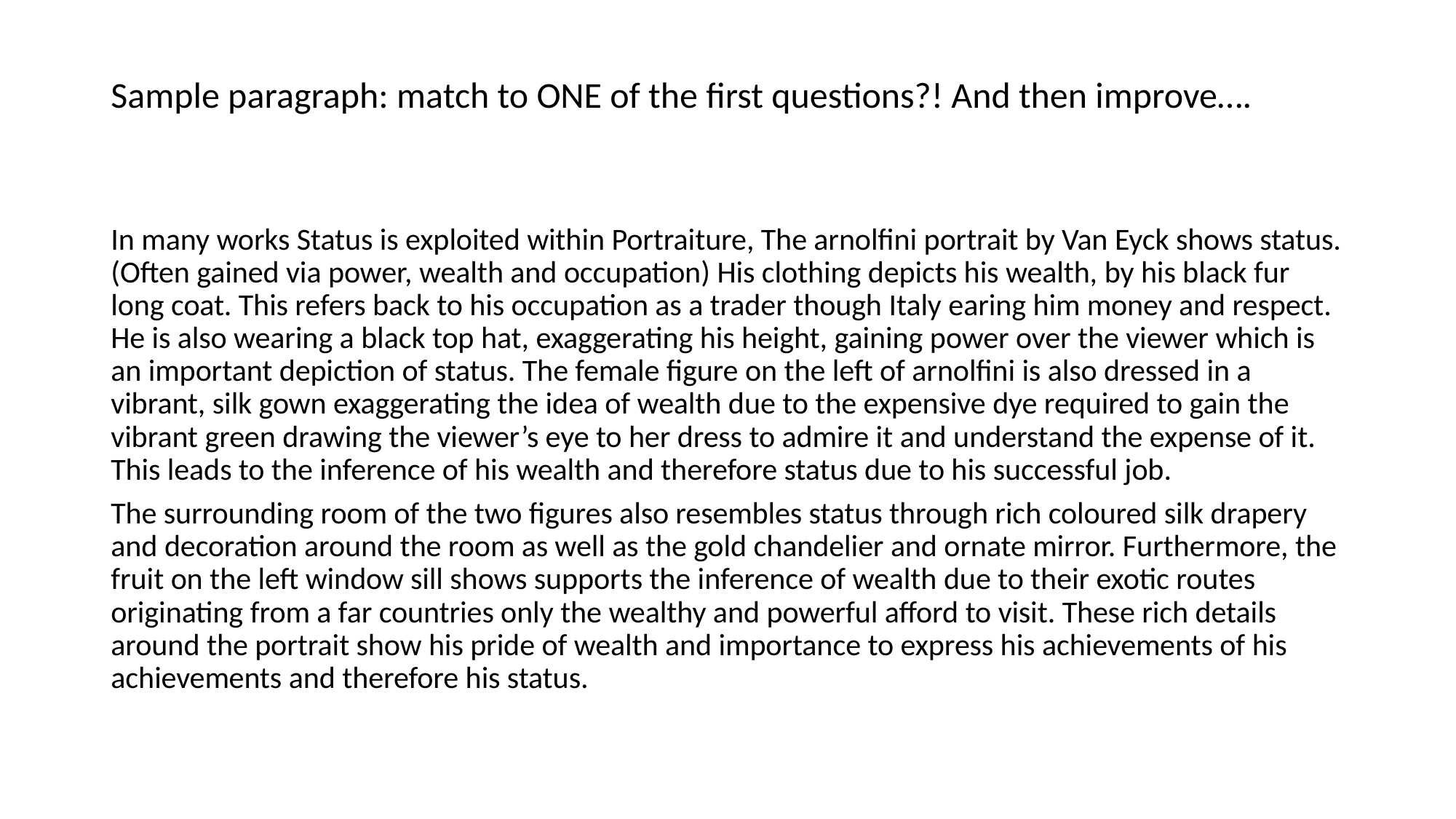

# Sample paragraph: match to ONE of the first questions?! And then improve….
In many works Status is exploited within Portraiture, The arnolfini portrait by Van Eyck shows status. (Often gained via power, wealth and occupation) His clothing depicts his wealth, by his black fur long coat. This refers back to his occupation as a trader though Italy earing him money and respect. He is also wearing a black top hat, exaggerating his height, gaining power over the viewer which is an important depiction of status. The female figure on the left of arnolfini is also dressed in a vibrant, silk gown exaggerating the idea of wealth due to the expensive dye required to gain the vibrant green drawing the viewer’s eye to her dress to admire it and understand the expense of it. This leads to the inference of his wealth and therefore status due to his successful job.
The surrounding room of the two figures also resembles status through rich coloured silk drapery and decoration around the room as well as the gold chandelier and ornate mirror. Furthermore, the fruit on the left window sill shows supports the inference of wealth due to their exotic routes originating from a far countries only the wealthy and powerful afford to visit. These rich details around the portrait show his pride of wealth and importance to express his achievements of his achievements and therefore his status.